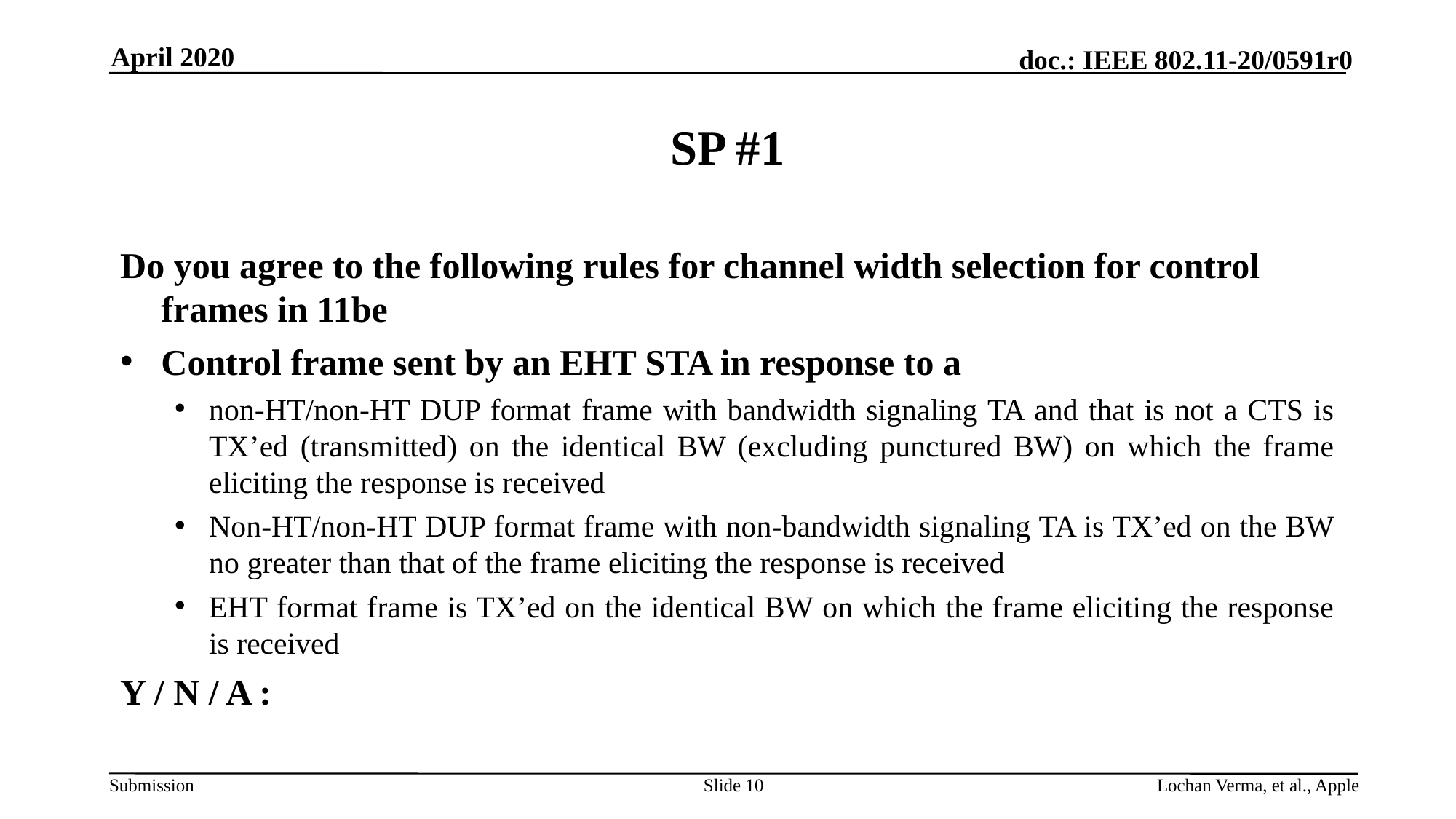

April 2020
# SP #1
Do you agree to the following rules for channel width selection for control frames in 11be
Control frame sent by an EHT STA in response to a
non-HT/non-HT DUP format frame with bandwidth signaling TA and that is not a CTS is TX’ed (transmitted) on the identical BW (excluding punctured BW) on which the frame eliciting the response is received
Non-HT/non-HT DUP format frame with non-bandwidth signaling TA is TX’ed on the BW no greater than that of the frame eliciting the response is received
EHT format frame is TX’ed on the identical BW on which the frame eliciting the response is received
Y / N / A :
Slide 10
Lochan Verma, et al., Apple